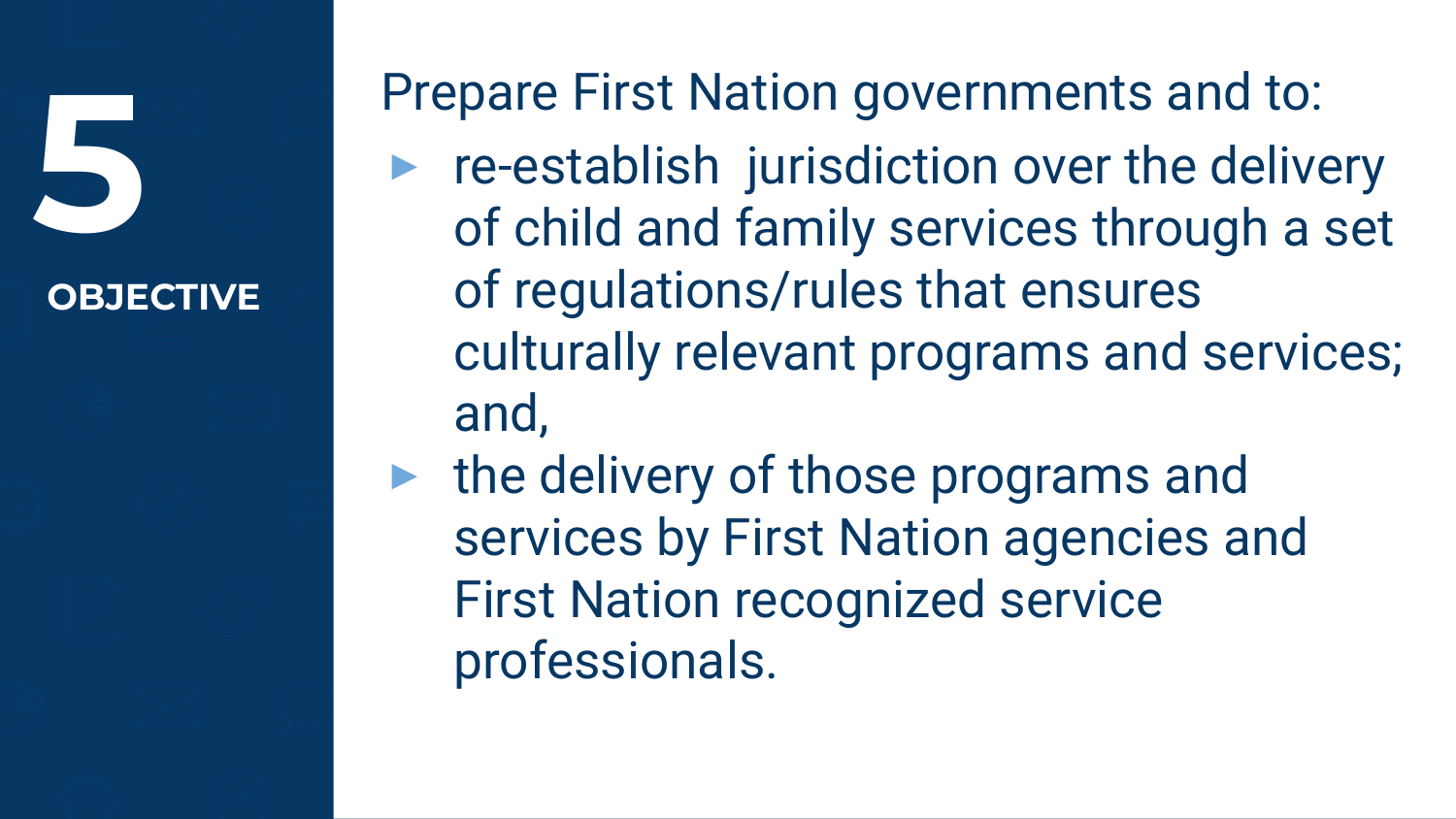

5
Prepare First Nation governments and to:
re-establish  jurisdiction over the delivery of child and family services through a set of regulations/rules that ensures culturally relevant programs and services; and,
the delivery of those programs and services by First Nation agencies and First Nation recognized service professionals.
# OBJECTIVE